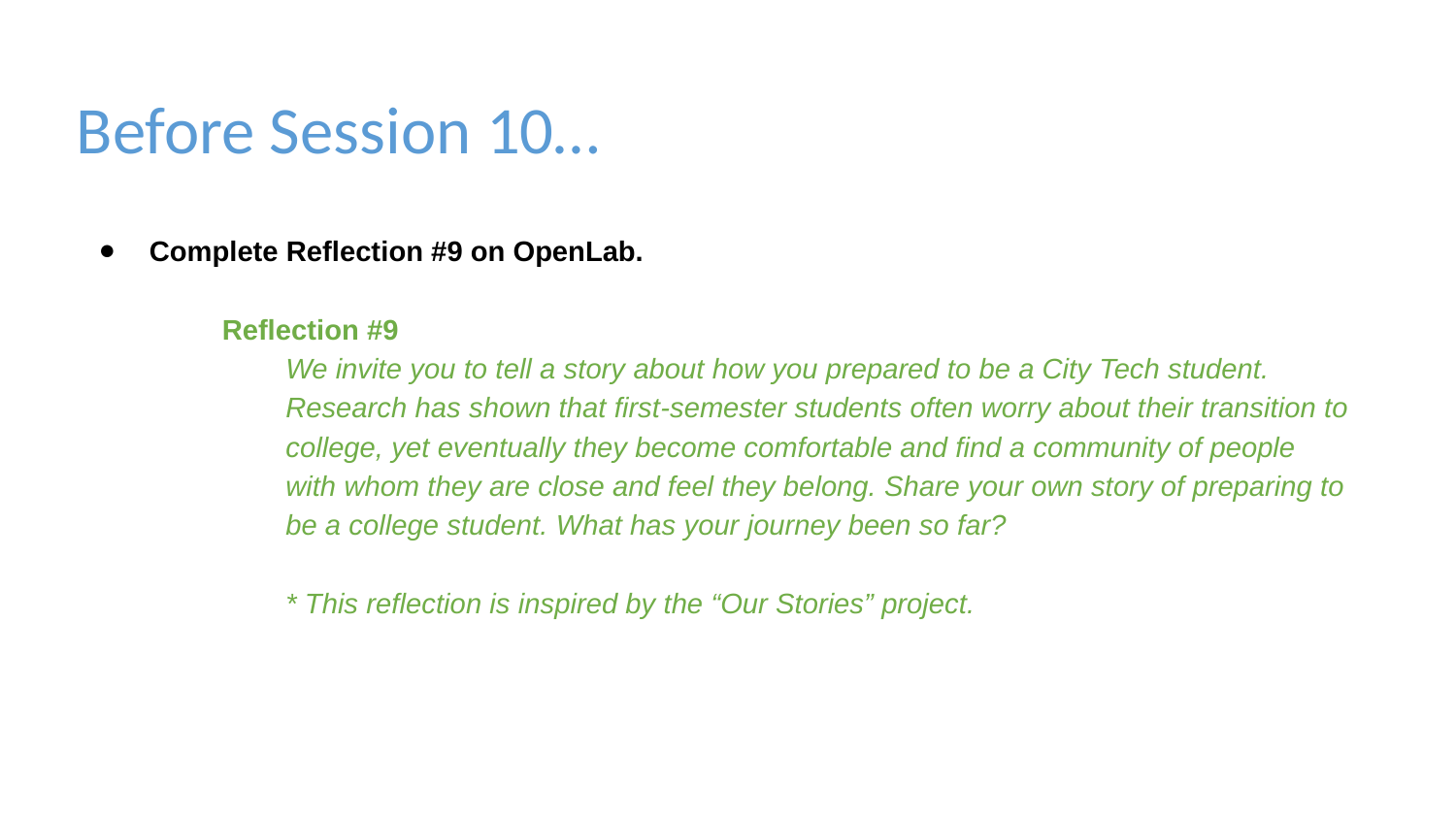

# Before Session 10…
Complete Reflection #9 on OpenLab.

Reflection #9
We invite you to tell a story about how you prepared to be a City Tech student. Research has shown that first-semester students often worry about their transition to college, yet eventually they become comfortable and find a community of people with whom they are close and feel they belong. Share your own story of preparing to be a college student. What has your journey been so far?

* This reflection is inspired by the “Our Stories” project.